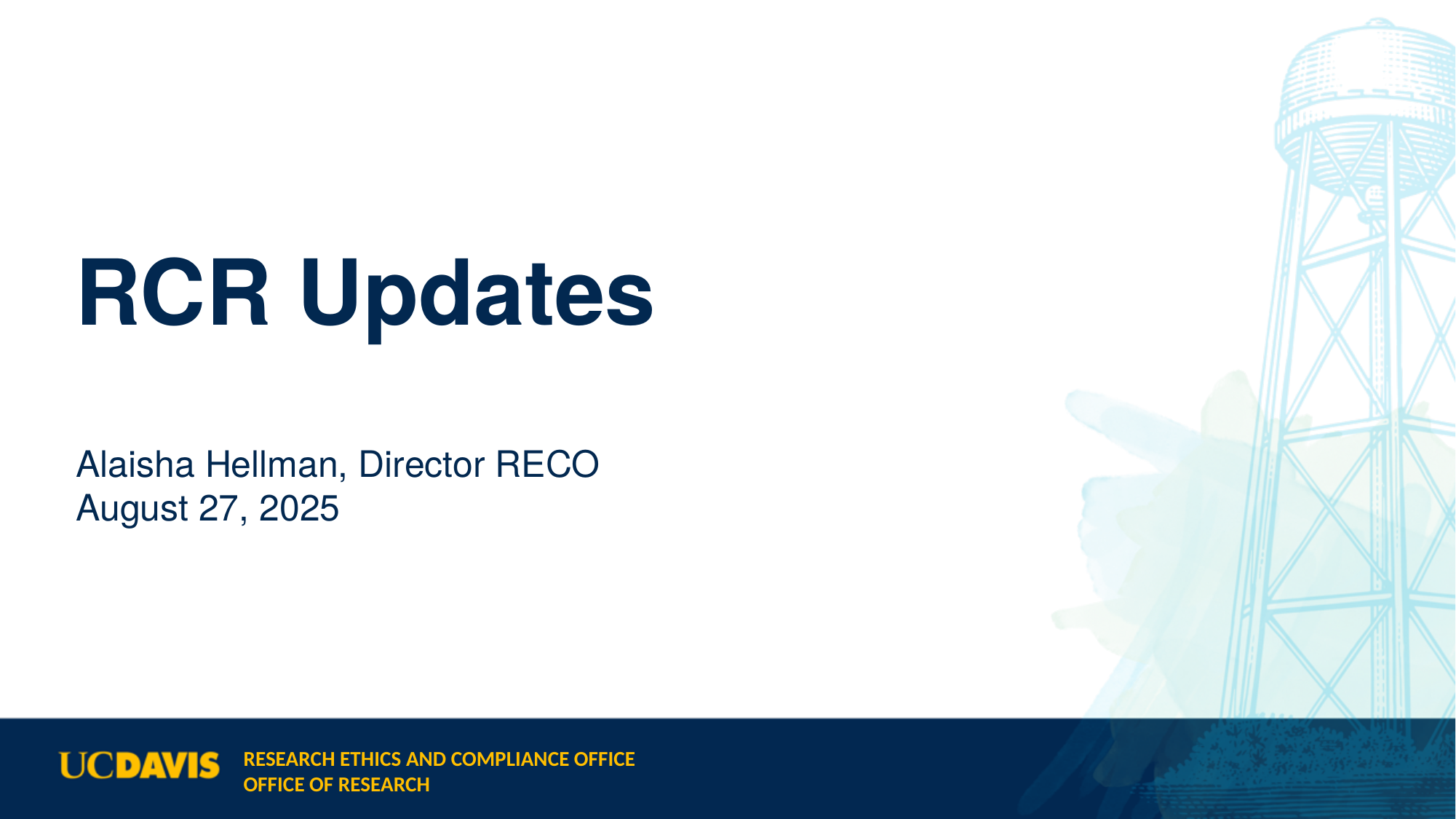

RCR Updates
Alaisha Hellman, Director RECO
August 27, 2025
Research Ethics and Compliance Office
Office of Research